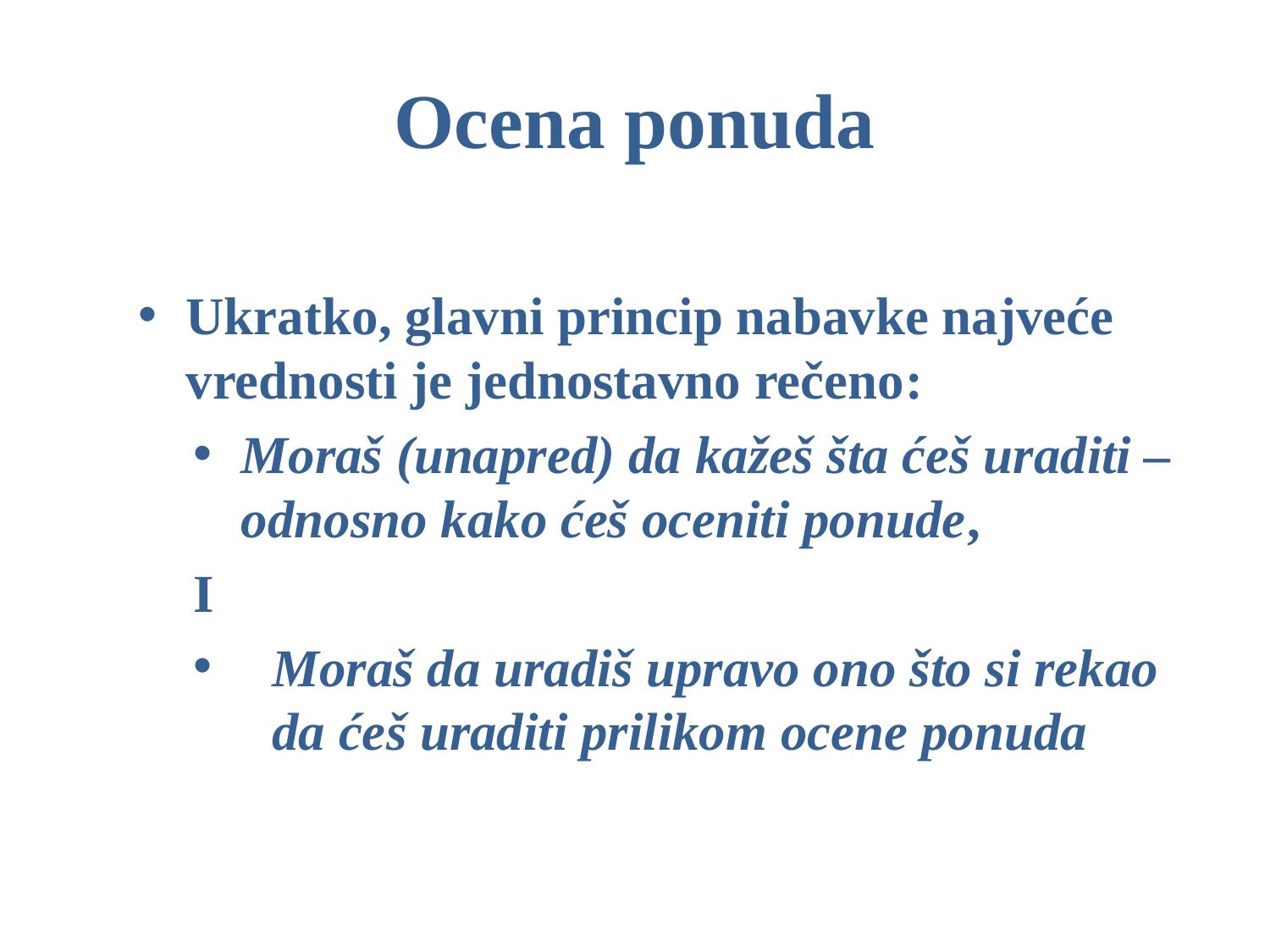

# Ocena ponuda

Ukratko, glavni princip nabavke najveće vrednosti je jednostavno rečeno:
Moraš (unapred) da kažeš šta ćeš uraditi – odnosno kako ćeš oceniti ponude,
I
Moraš da uradiš upravo ono što si rekao da ćeš uraditi prilikom ocene ponuda
22